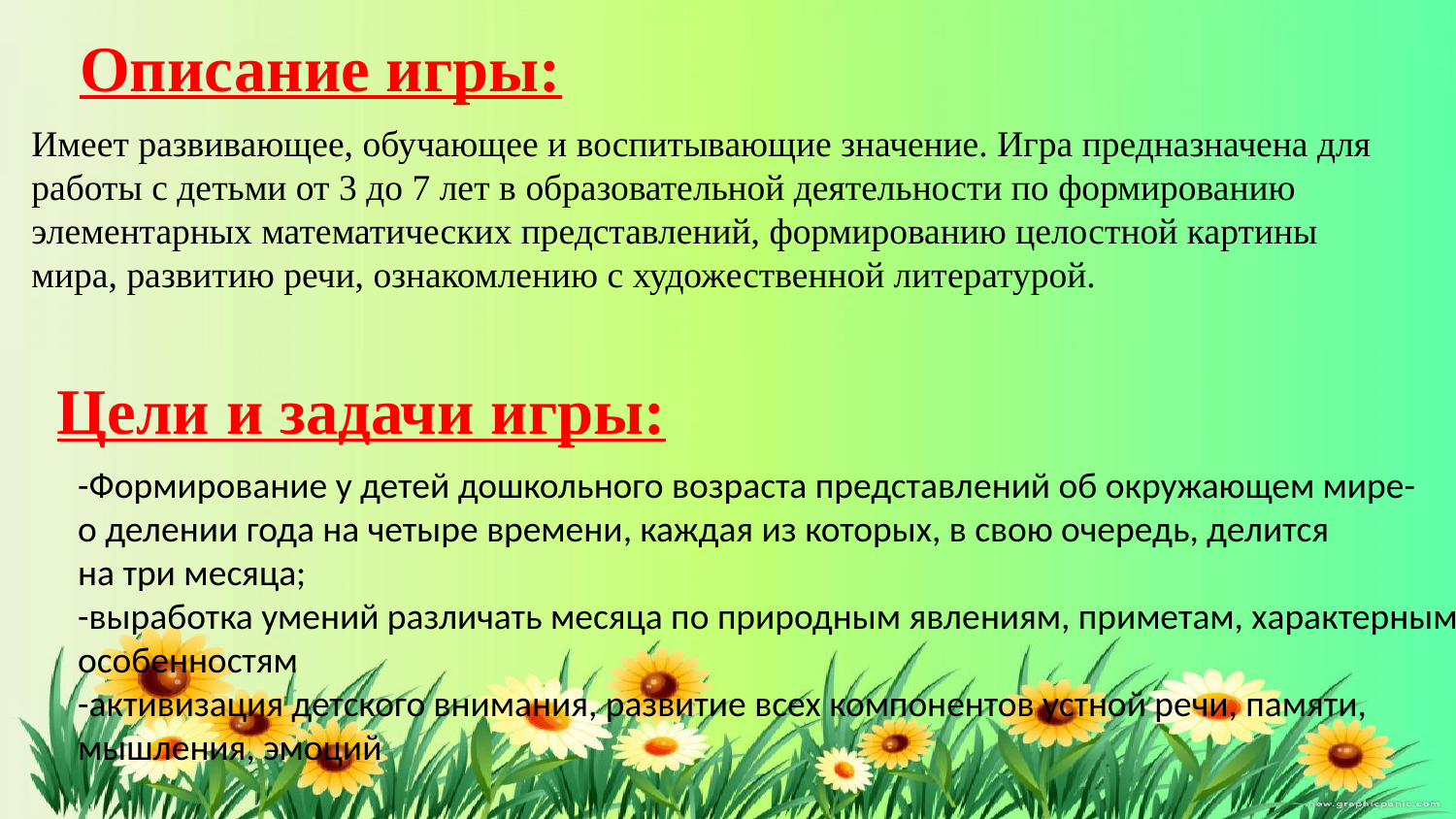

Описание игры:
Имеет развивающее, обучающее и воспитывающие значение. Игра предназначена для работы с детьми от 3 до 7 лет в образовательной деятельности по формированию элементарных математических представлений, формированию целостной картины мира, развитию речи, ознакомлению с художественной литературой.

Цели и задачи игры:
-Формирование у детей дошкольного возраста представлений об окружающем мире-
о делении года на четыре времени, каждая из которых, в свою очередь, делится
на три месяца;
-выработка умений различать месяца по природным явлениям, приметам, характерным
особенностям
-активизация детского внимания, развитие всех компонентов устной речи, памяти,
мышления, эмоций